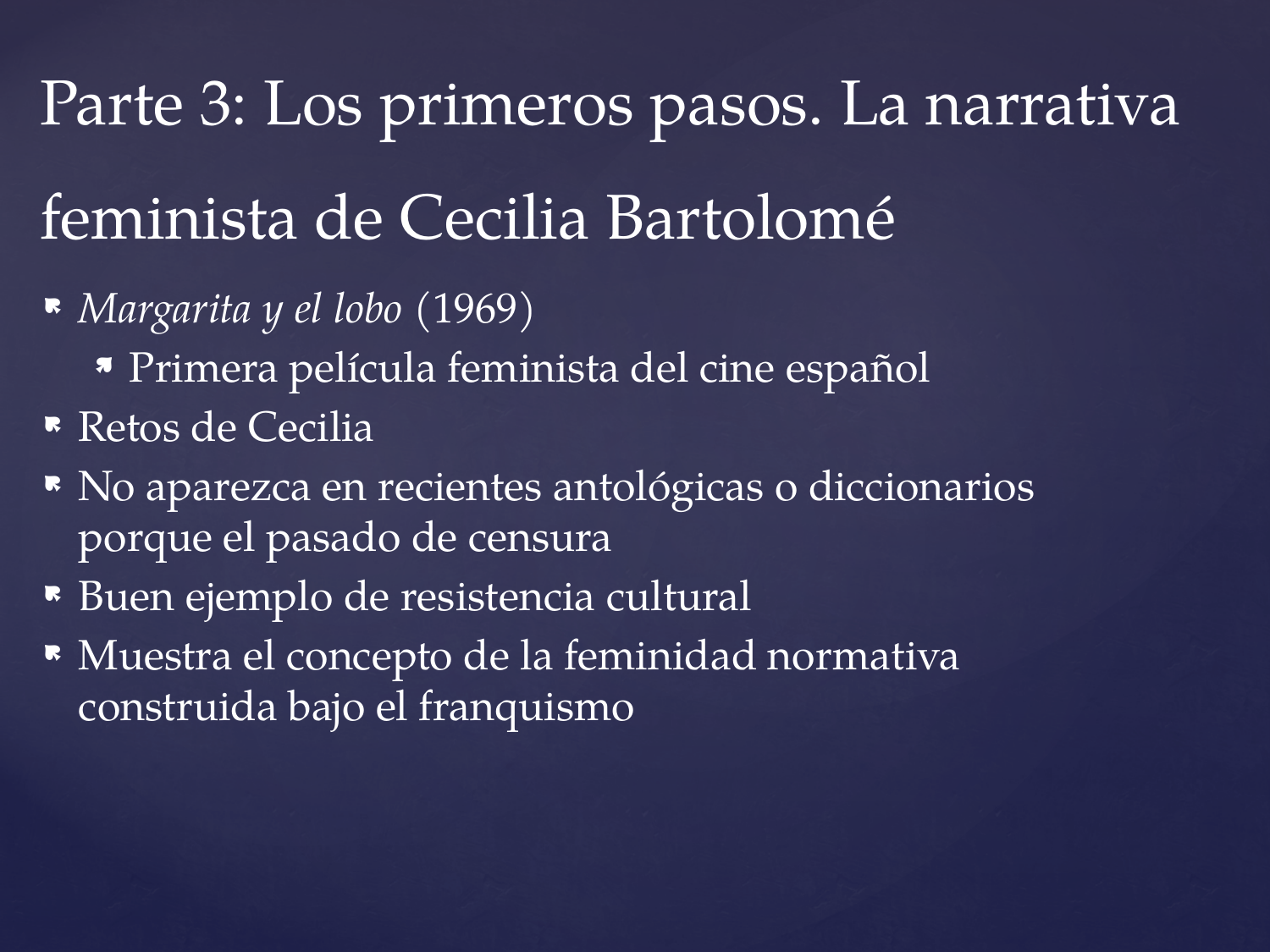

# Parte 3: Los primeros pasos. La narrativa feminista de Cecilia Bartolomé
Margarita y el lobo (1969)
Primera película feminista del cine español
Retos de Cecilia
No aparezca en recientes antológicas o diccionarios porque el pasado de censura
Buen ejemplo de resistencia cultural
Muestra el concepto de la feminidad normativa construida bajo el franquismo